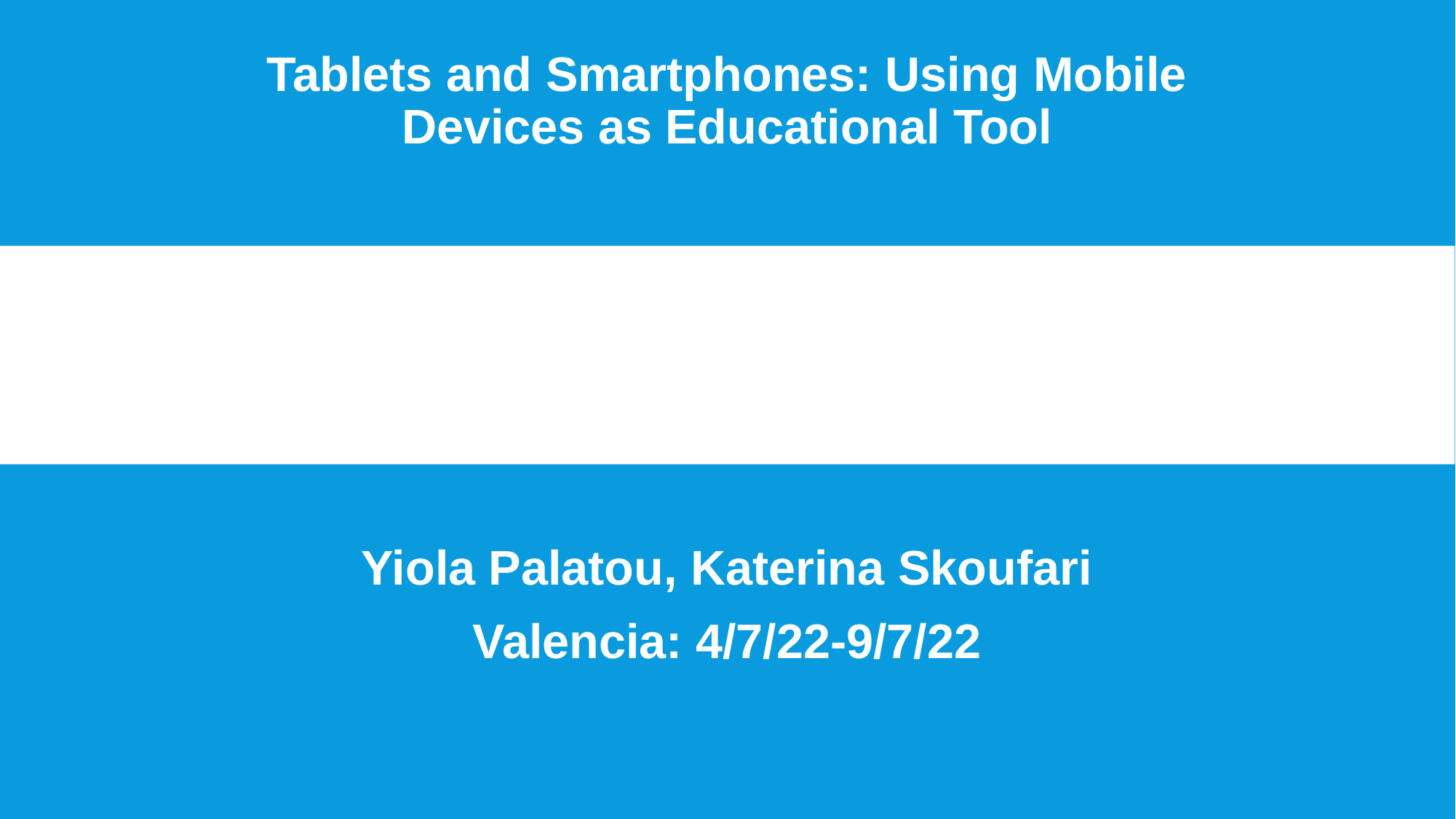

# Key Action 1 Mobility
Tablets and Smartphones: Using Mobile Devices as Educational Tool

Yiola Palatou, Katerina Skoufari
Valencia: 4/7/22-9/7/22